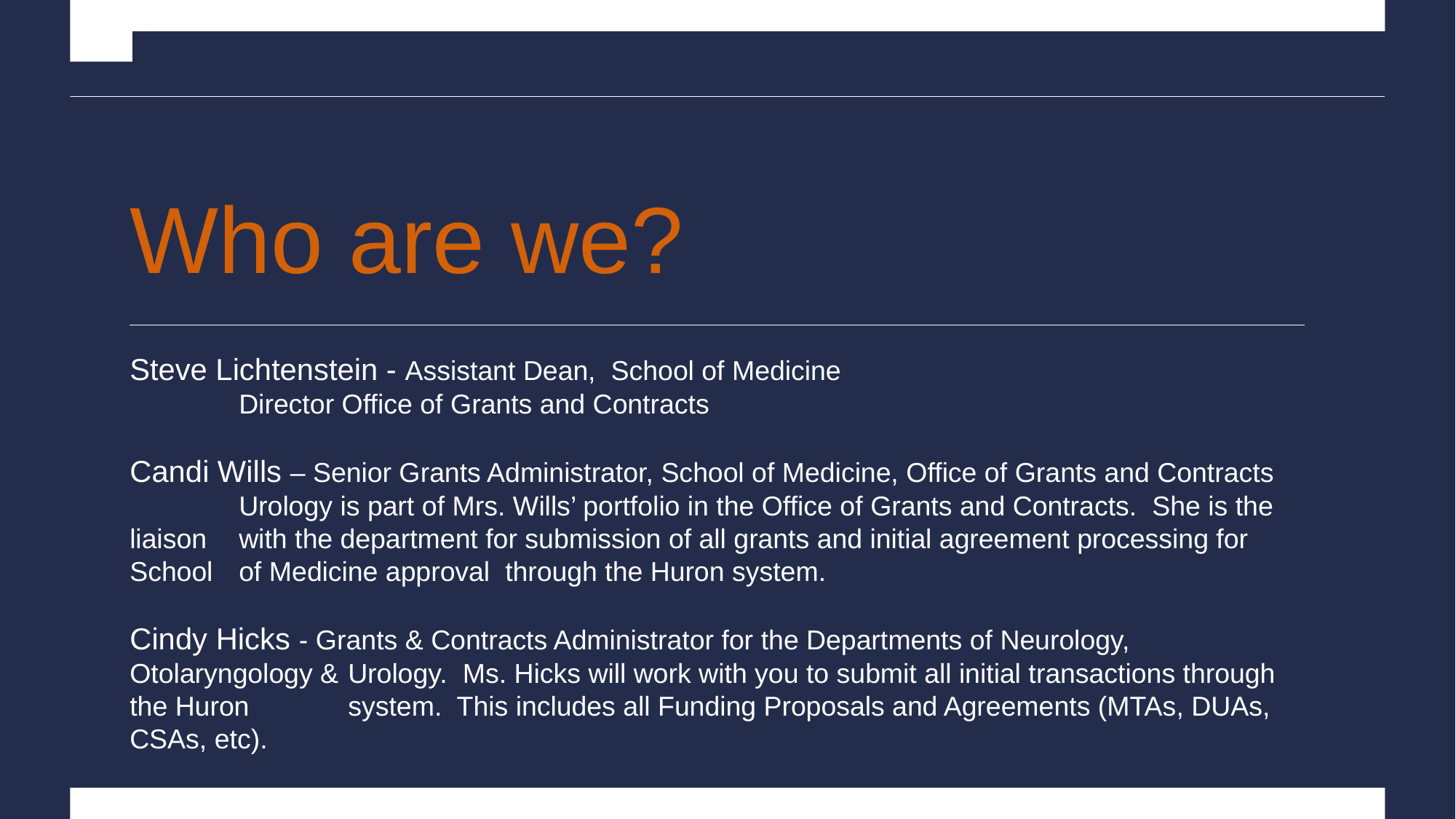

# Who are we?
Steve Lichtenstein - Assistant Dean,  School of Medicine
	Director Office of Grants and Contracts

Candi Wills – Senior Grants Administrator, School of Medicine, Office of Grants and Contracts
	Urology is part of Mrs. Wills’ portfolio in the Office of Grants and Contracts.  She is the liaison 	with the department for submission of all grants and initial agreement processing for School 	of Medicine approval  through the Huron system.

Cindy Hicks - Grants & Contracts Administrator for the Departments of Neurology, Otolaryngology & 	Urology.  Ms. Hicks will work with you to submit all initial transactions through the Huron 	system.  This includes all Funding Proposals and Agreements (MTAs, DUAs, CSAs, etc).